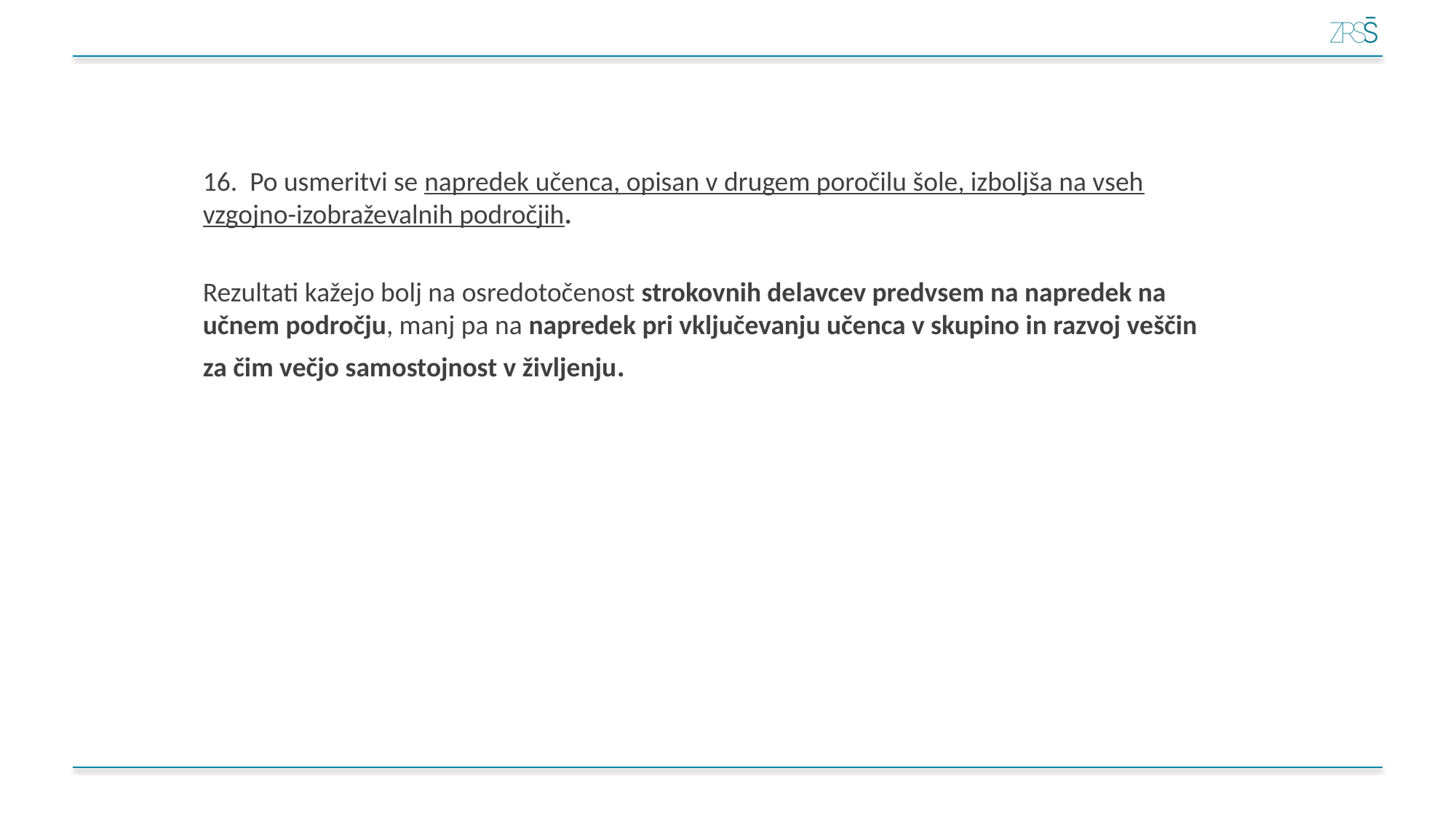

16.  Po usmeritvi se napredek učenca, opisan v drugem poročilu šole, izboljša na vseh vzgojno-izobraževalnih področjih.

Rezultati kažejo bolj na osredotočenost strokovnih delavcev predvsem na napredek na učnem področju, manj pa na napredek pri vključevanju učenca v skupino in razvoj veščin za čim večjo samostojnost v življenju.